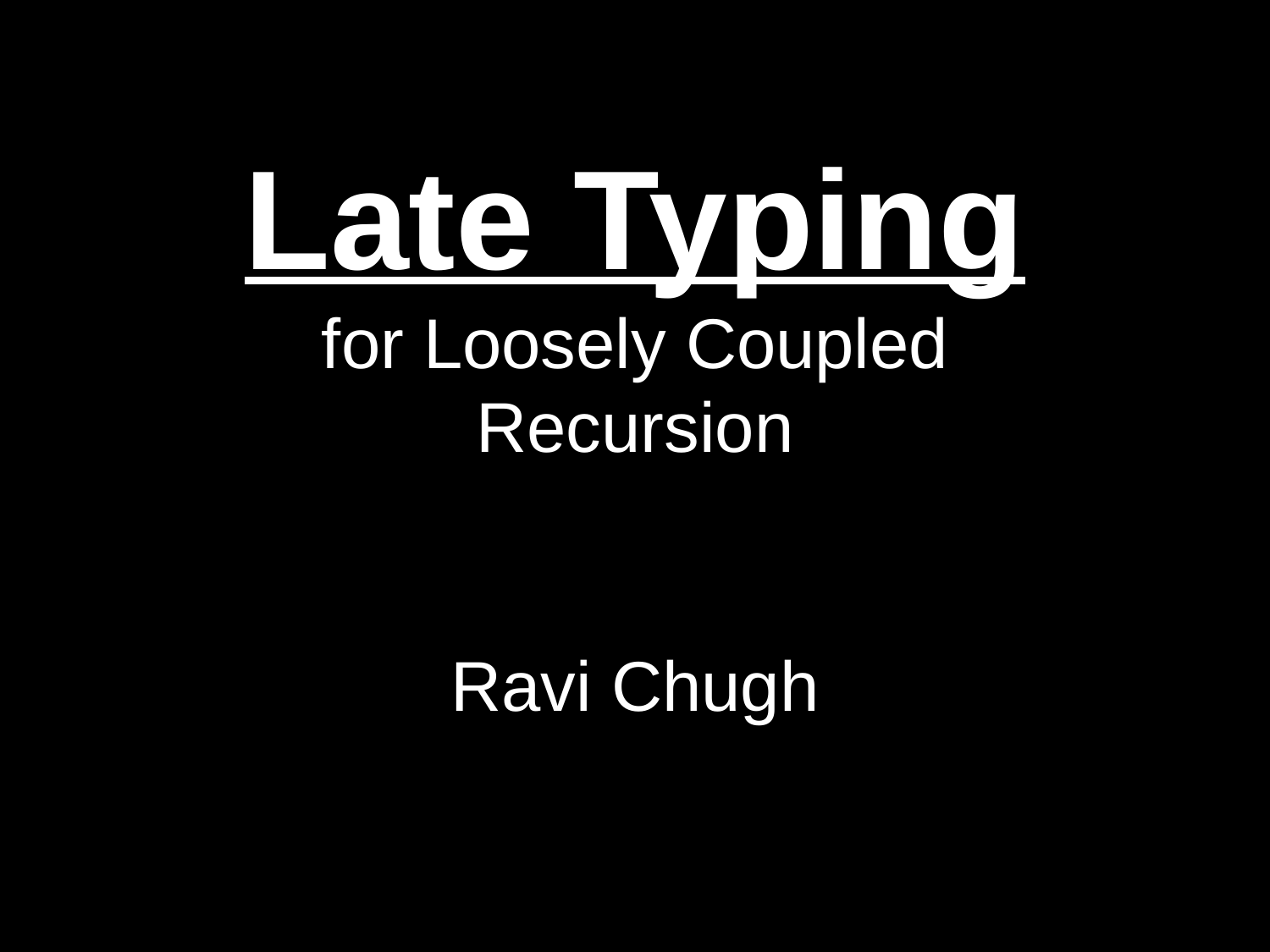

# Late Typing for Loosely Coupled Recursion
Ravi Chugh